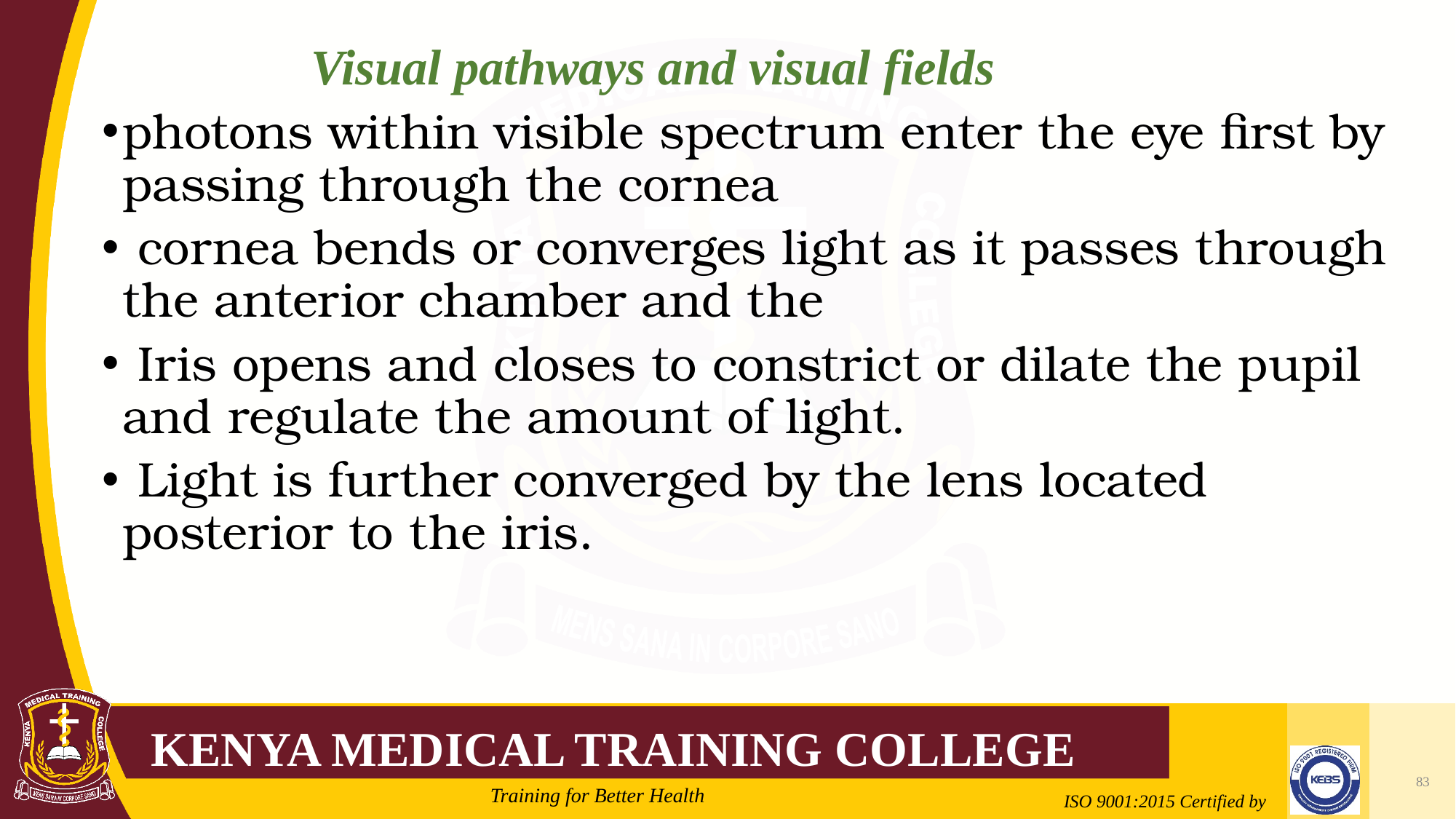

# Visual pathways and visual fields
photons within visible spectrum enter the eye first by passing through the cornea
 cornea bends or converges light as it passes through the anterior chamber and the
 Iris opens and closes to constrict or dilate the pupil and regulate the amount of light.
 Light is further converged by the lens located posterior to the iris.
83
2/21/2022
Mrs. Cate Mungania Kimathi-Bsc. N